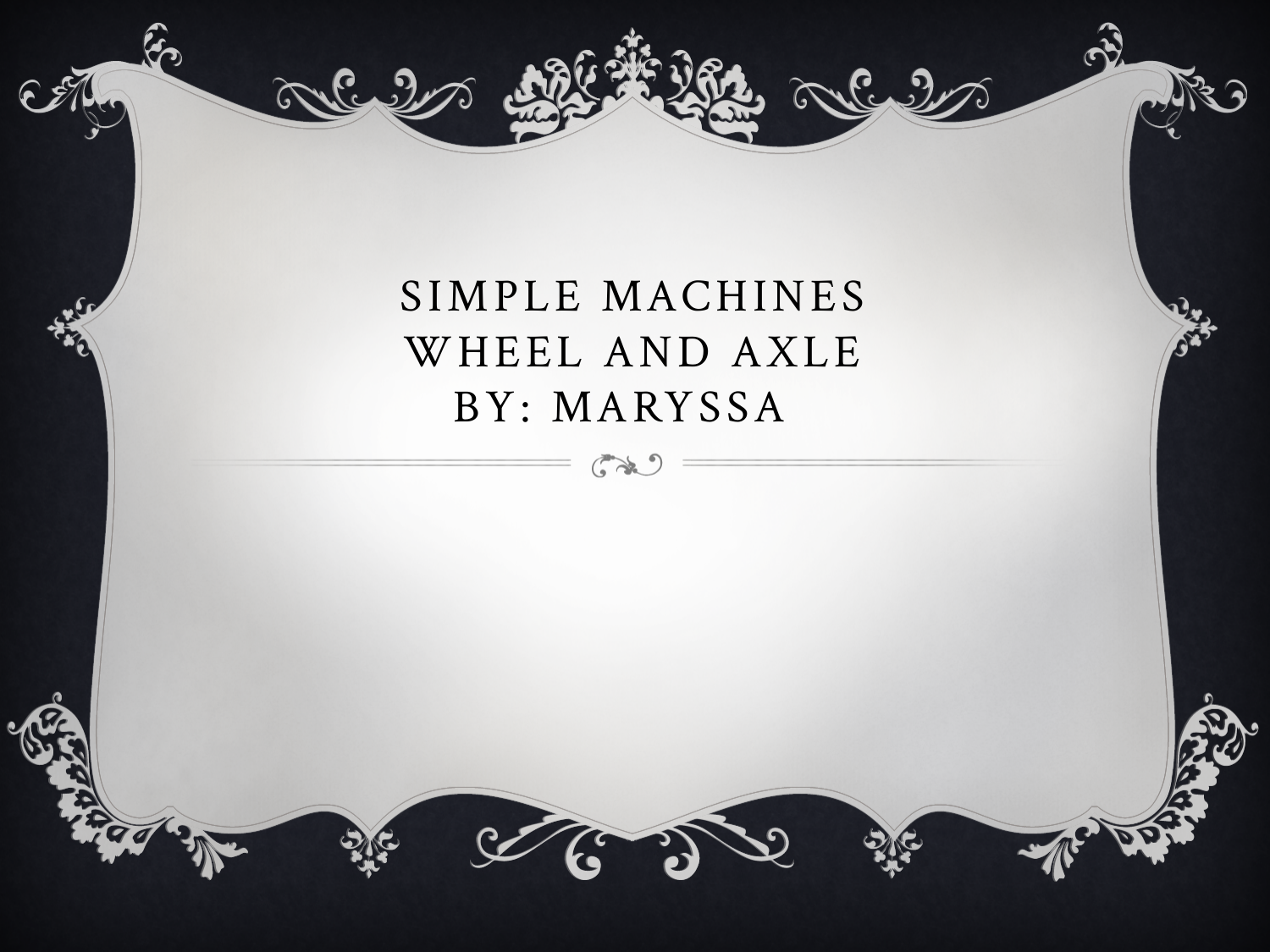

# Simple Machines wheel and axle By: Maryssa